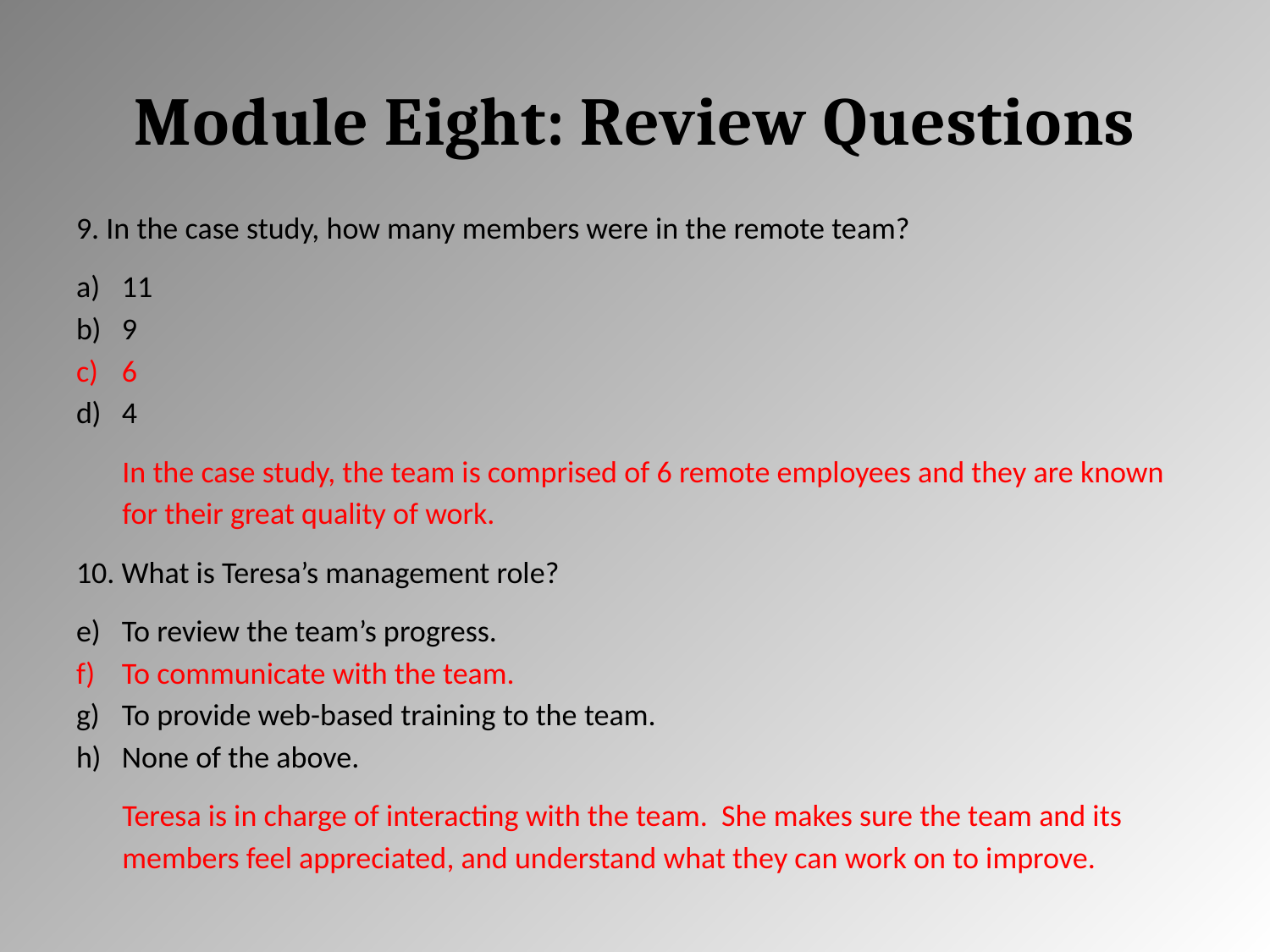

# Module Eight: Review Questions
9. In the case study, how many members were in the remote team?
11
9
6
4
In the case study, the team is comprised of 6 remote employees and they are known for their great quality of work.
10. What is Teresa’s management role?
To review the team’s progress.
To communicate with the team.
To provide web-based training to the team.
None of the above.
Teresa is in charge of interacting with the team.  She makes sure the team and its members feel appreciated, and understand what they can work on to improve.